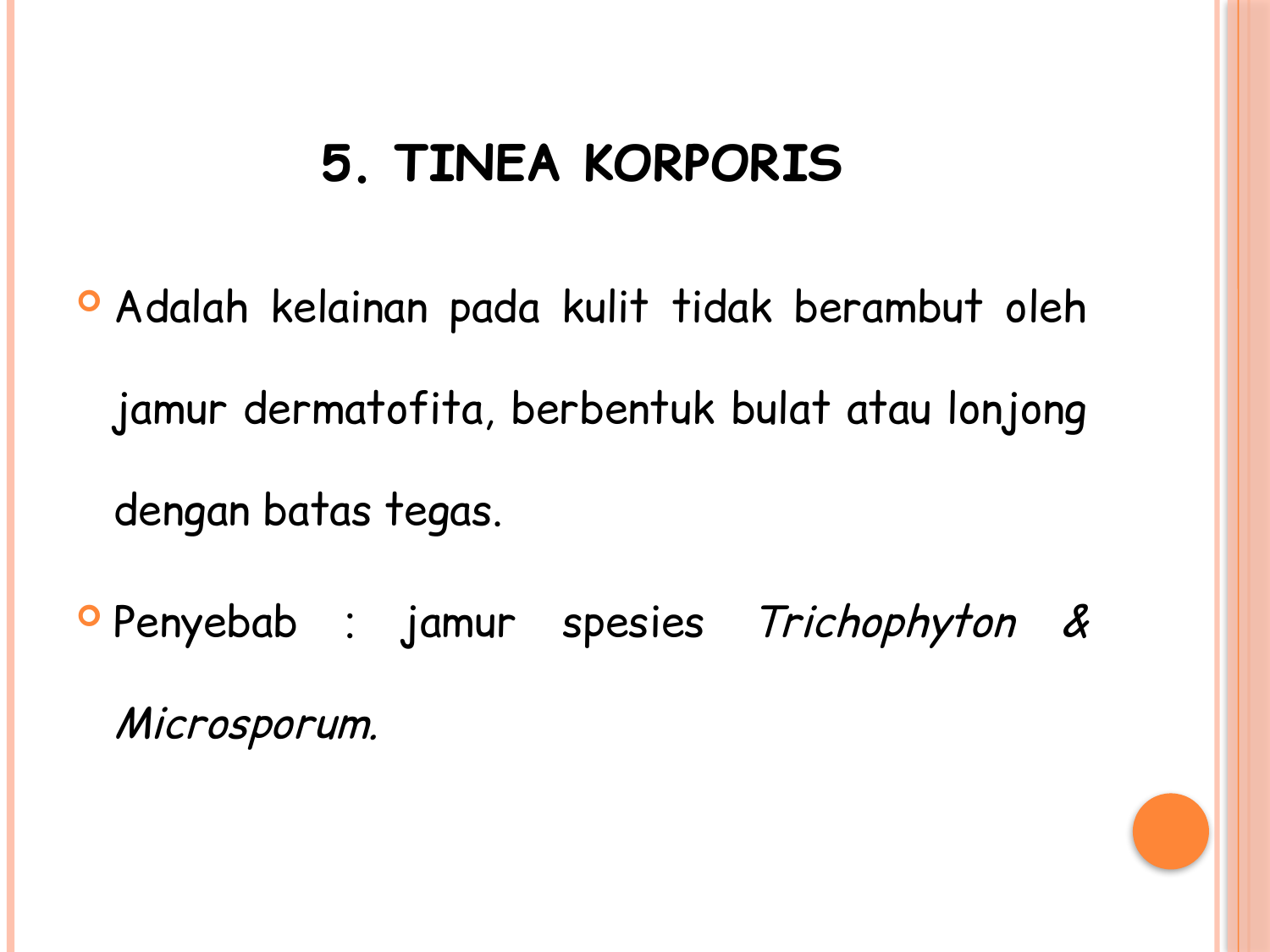

# 5. Tinea Korporis
Adalah kelainan pada kulit tidak berambut oleh jamur dermatofita, berbentuk bulat atau lonjong dengan batas tegas.
Penyebab : jamur spesies Trichophyton & Microsporum.